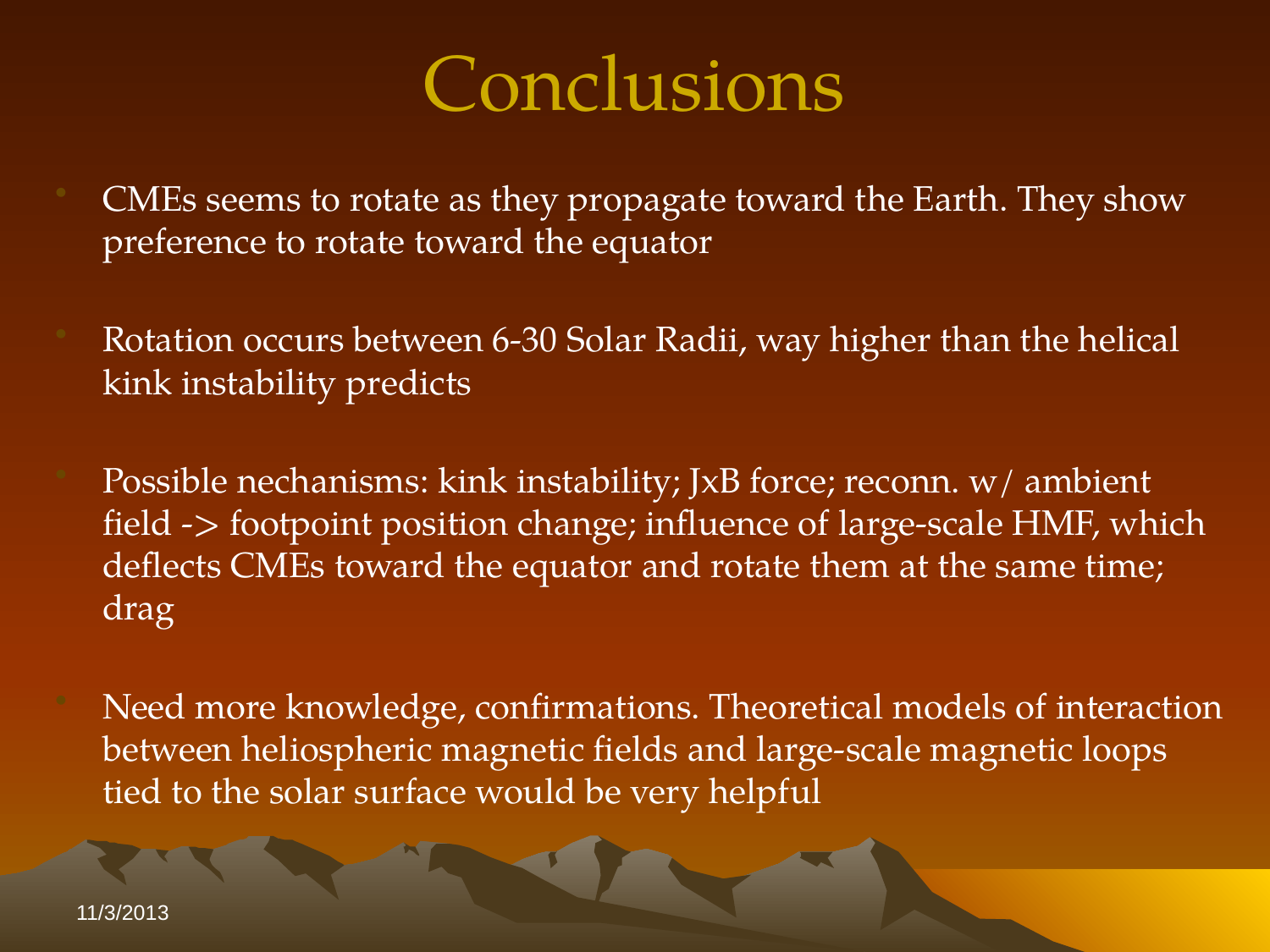

# Conclusions
CMEs seems to rotate as they propagate toward the Earth. They show preference to rotate toward the equator

Rotation occurs between 6-30 Solar Radii, way higher than the helical kink instability predicts

Possible nechanisms: kink instability; JxB force; reconn. w/ ambient field -> footpoint position change; influence of large-scale HMF, which deflects CMEs toward the equator and rotate them at the same time; drag

Need more knowledge, confirmations. Theoretical models of interaction between heliospheric magnetic fields and large-scale magnetic loops tied to the solar surface would be very helpful
11/3/2013